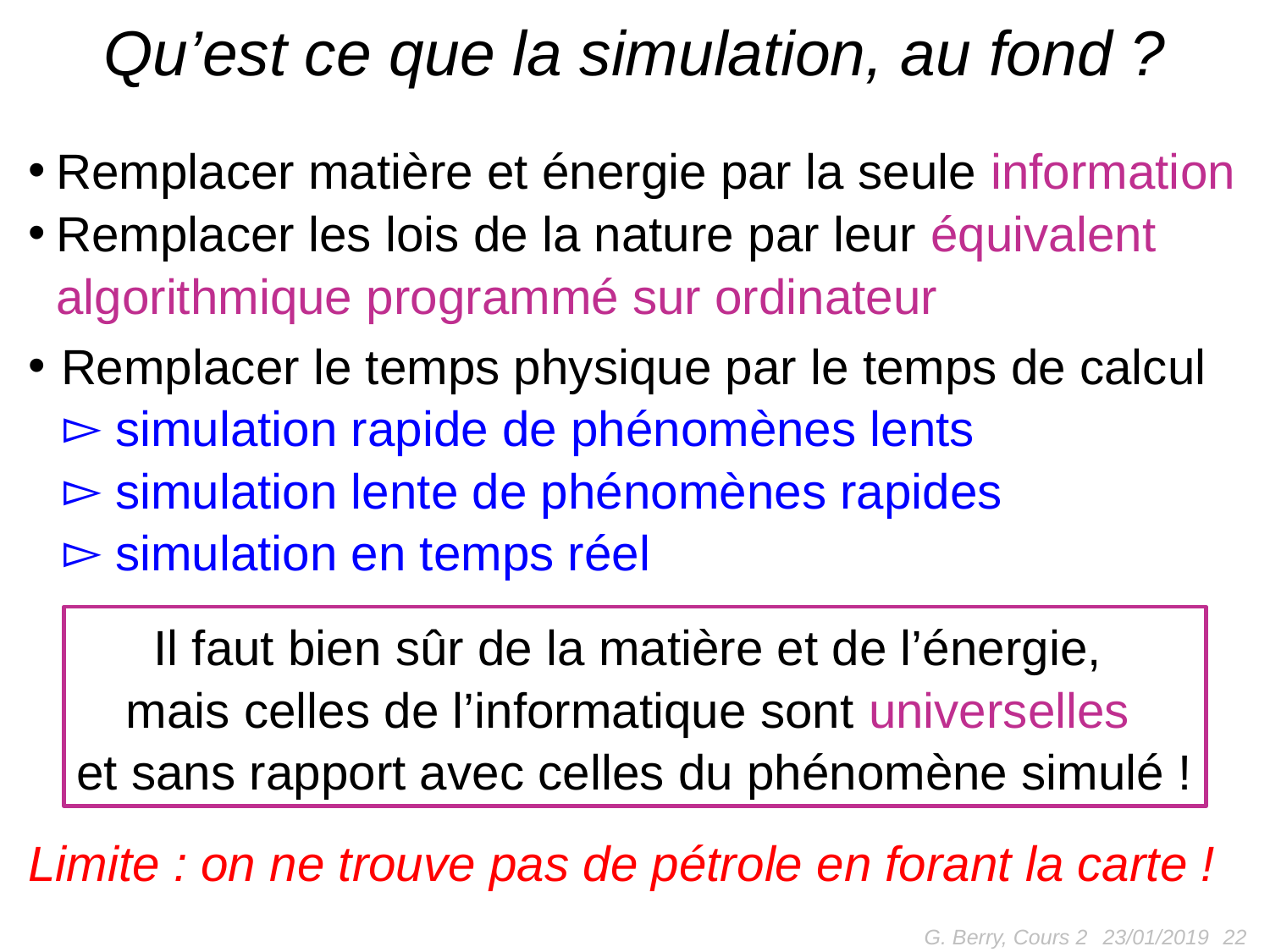

# Qu’est ce que la simulation, au fond ?
Remplacer matière et énergie par la seule information
Remplacer les lois de la nature par leur équivalent algorithmique programmé sur ordinateur
Remplacer le temps physique par le temps de calcul
 simulation rapide de phénomènes lents
 simulation lente de phénomènes rapides
 simulation en temps réel
Il faut bien sûr de la matière et de l’énergie,
mais celles de l’informatique sont universelles
et sans rapport avec celles du phénomène simulé !
Limite : on ne trouve pas de pétrole en forant la carte !
G. Berry, Cours 2
22
23/01/2019